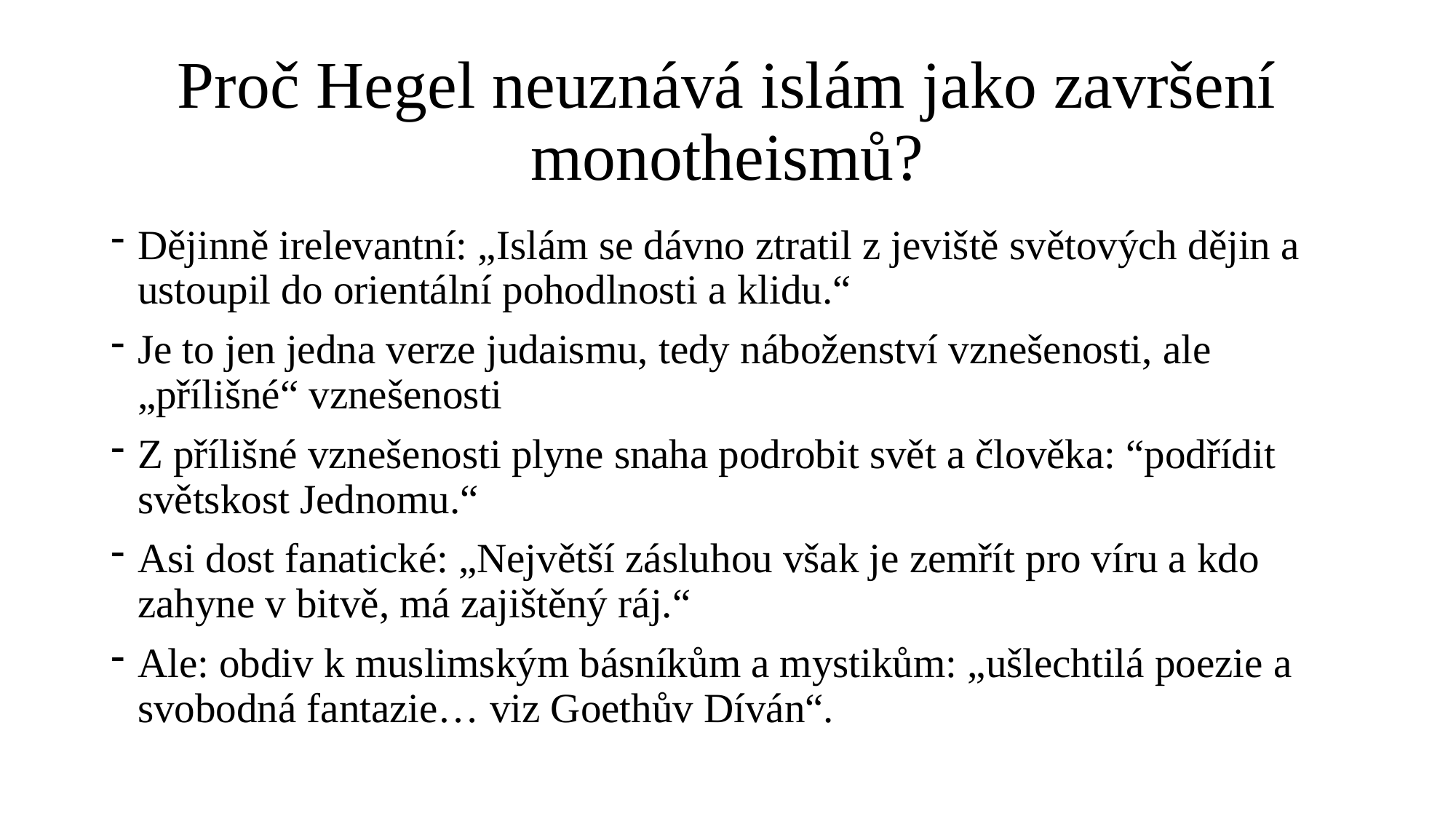

# Proč Hegel neuznává islám jako završení monotheismů?
Dějinně irelevantní: „Islám se dávno ztratil z jeviště světových dějin a ustoupil do orientální pohodlnosti a klidu.“
Je to jen jedna verze judaismu, tedy náboženství vznešenosti, ale „přílišné“ vznešenosti
Z přílišné vznešenosti plyne snaha podrobit svět a člověka: “podřídit světskost Jednomu.“
Asi dost fanatické: „Největší zásluhou však je zemřít pro víru a kdo zahyne v bitvě, má zajištěný ráj.“
Ale: obdiv k muslimským básníkům a mystikům: „ušlechtilá poezie a svobodná fantazie… viz Goethův Díván“.